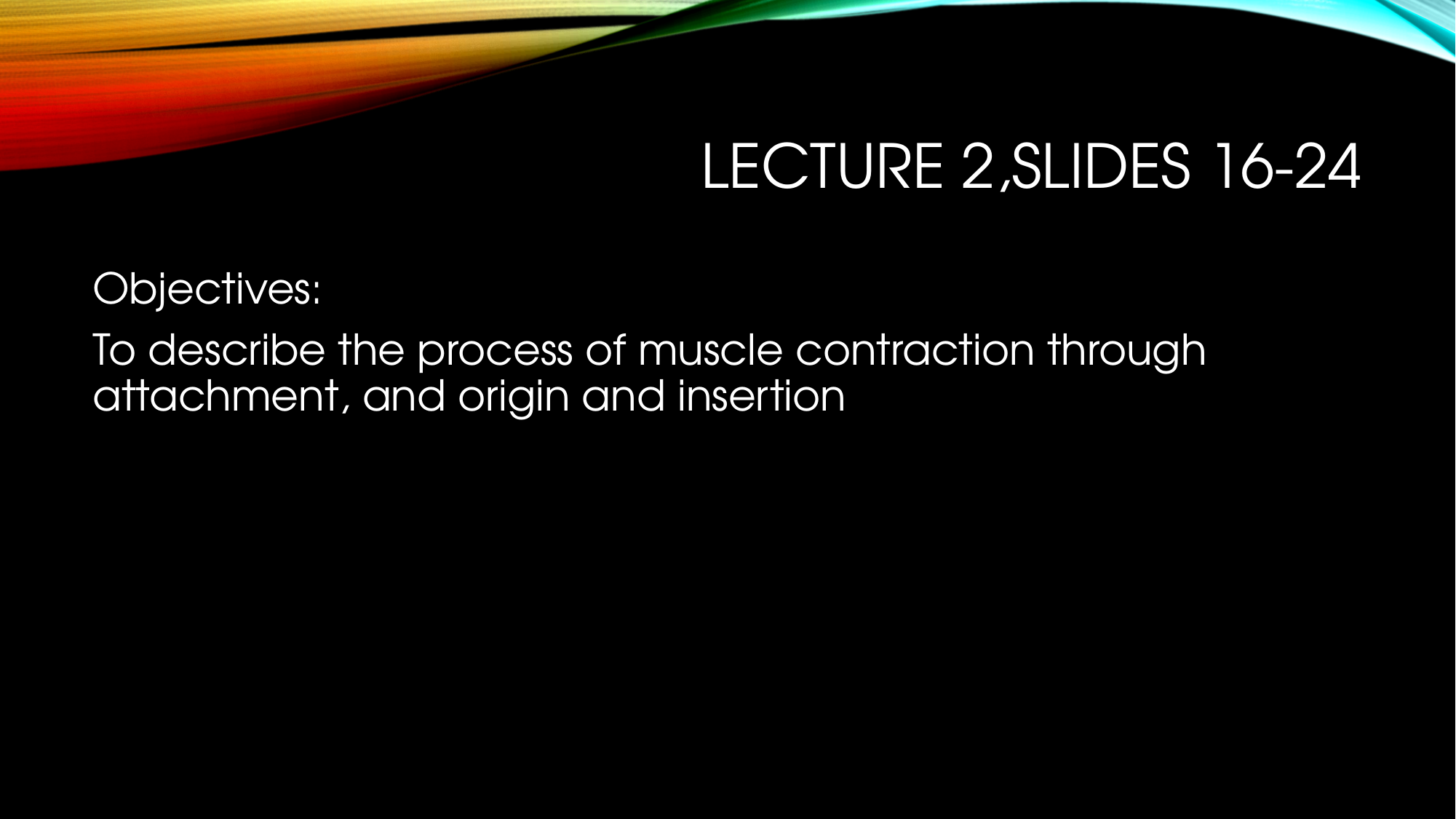

# Lecture 2,slides 16-24
Objectives:
To describe the process of muscle contraction through attachment, and origin and insertion